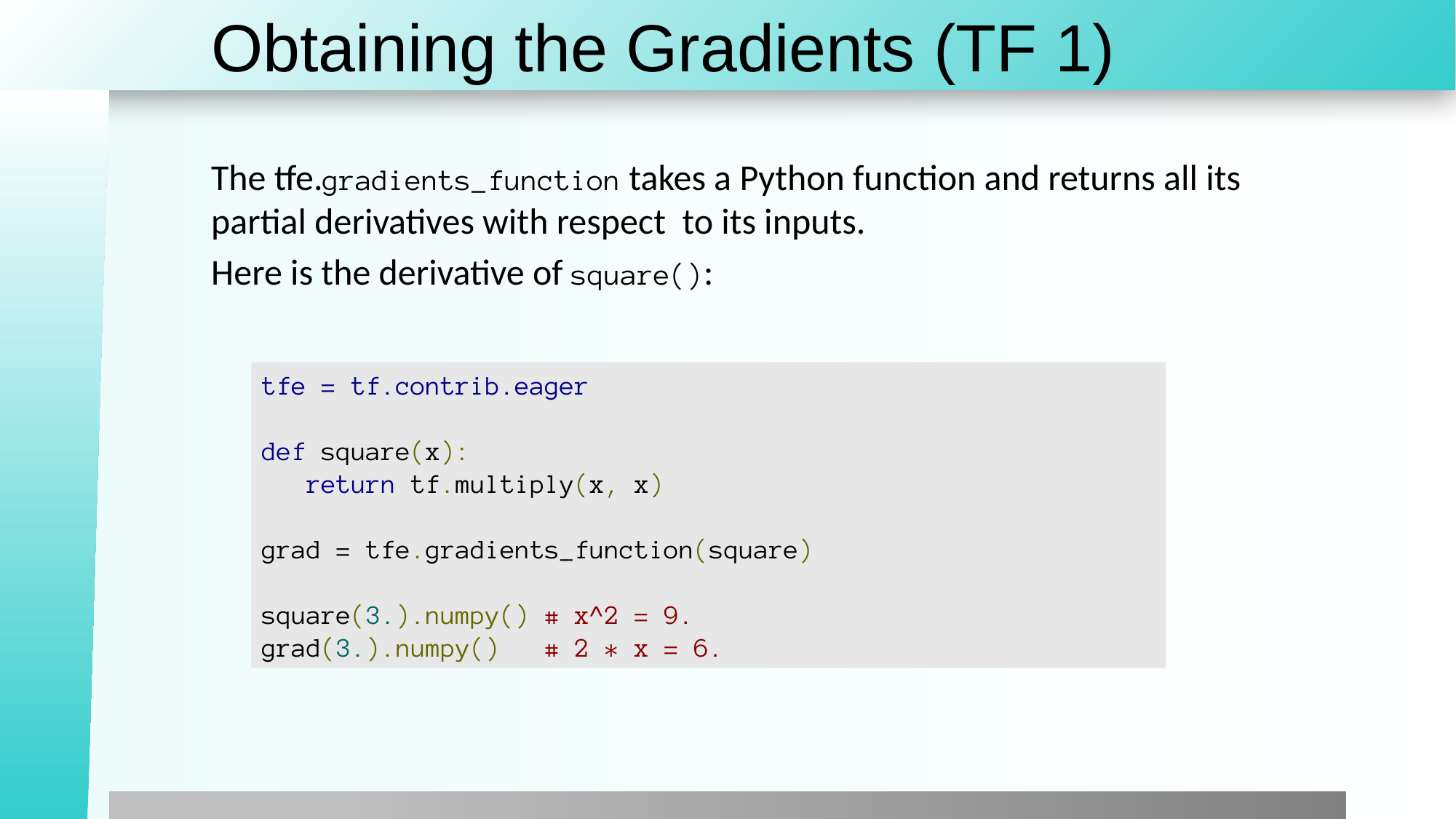

# Obtaining the Gradients (TF 1)
The tfe.gradients_function takes a Python function and returns all its partial derivatives with respect  to its inputs.
Here is the derivative of square():
tfe = tf.contrib.eager

def square(x):
   return tf.multiply(x, x)
grad = tfe.gradients_function(square)
square(3.).numpy() # x^2 = 9.
grad(3.).numpy()   # 2 * x = 6.